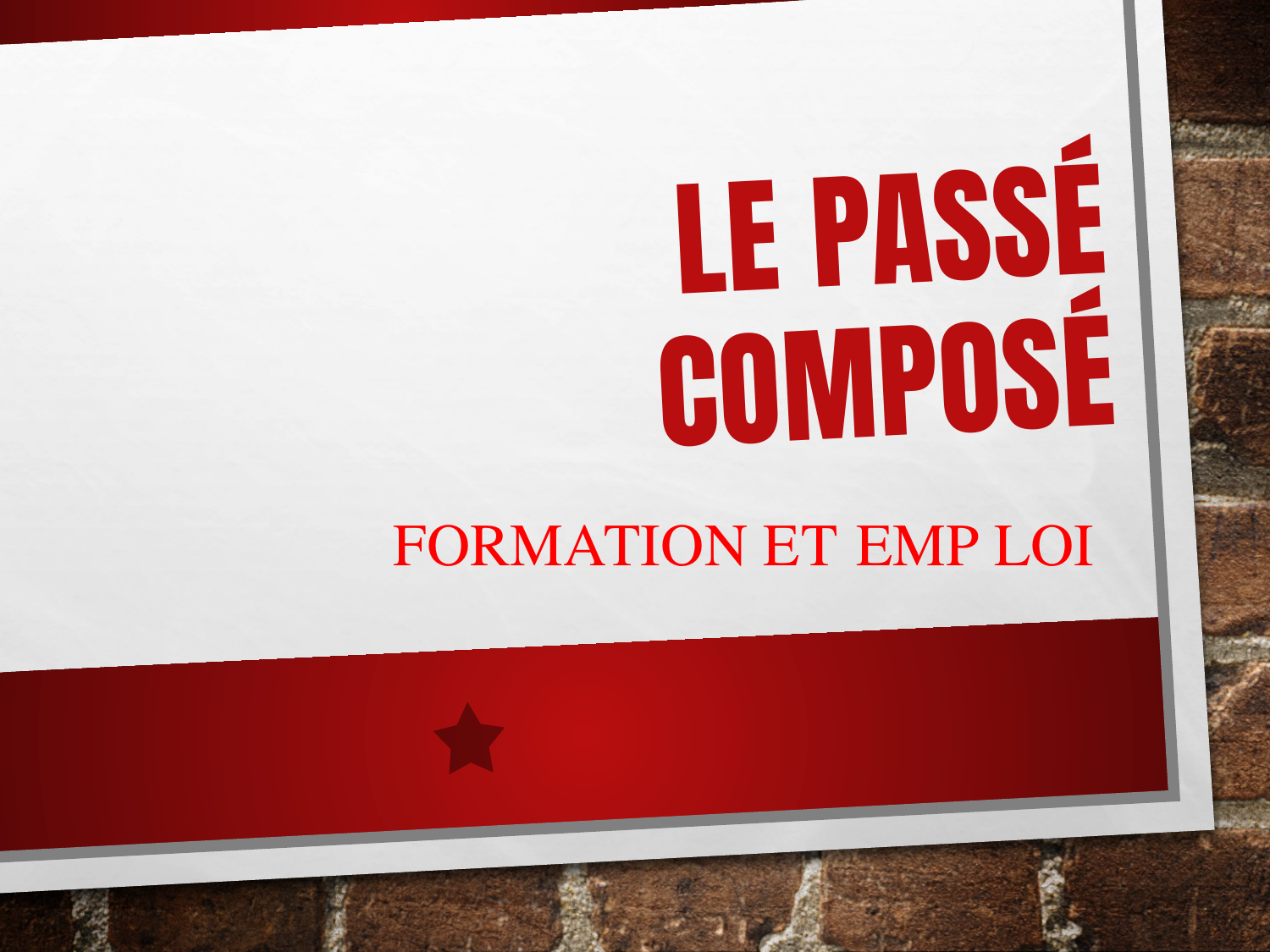

# LE PASSÉ COMPOSÉ
FORMATION ET EMP LOI